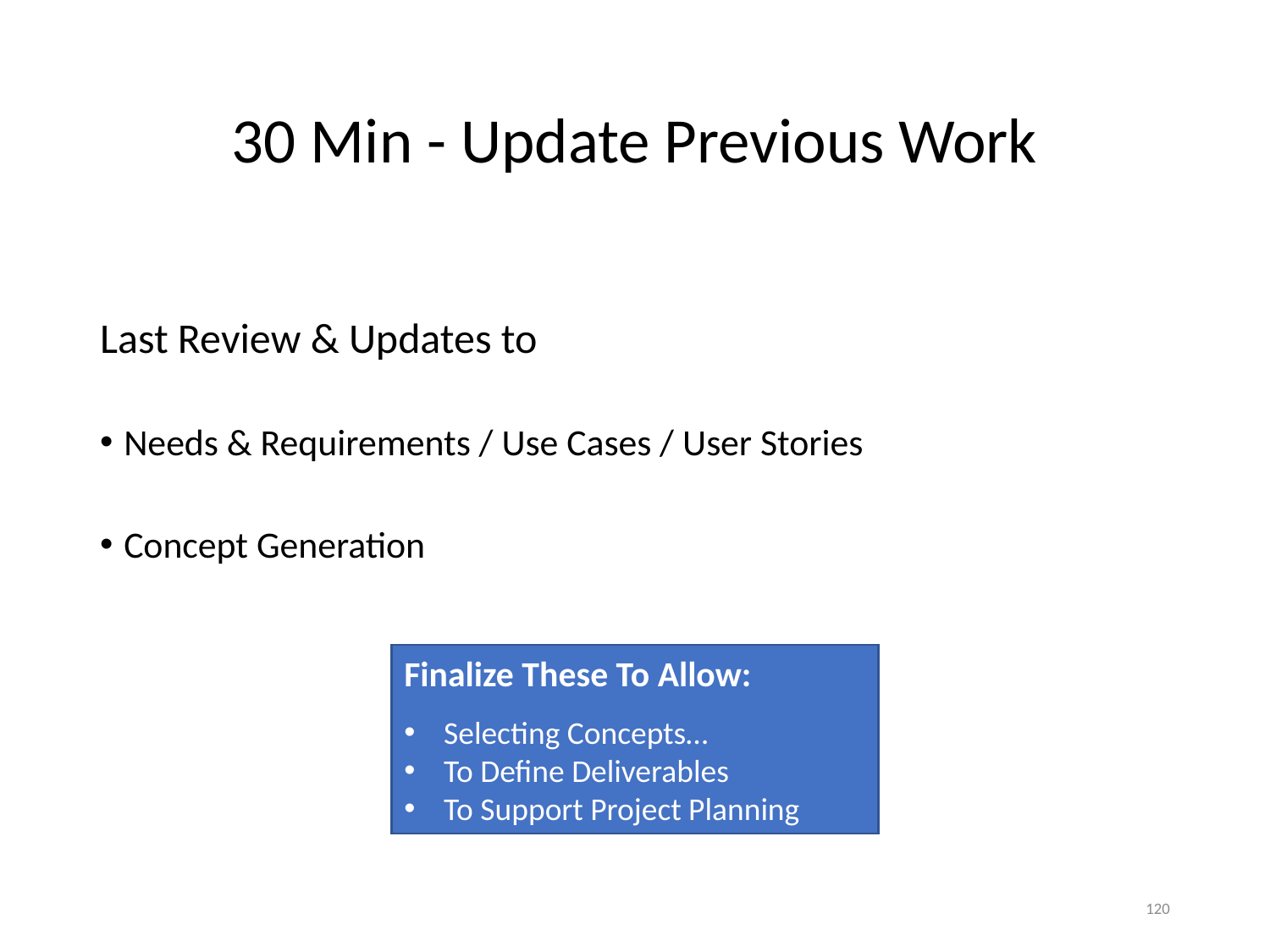

# 30 Min - Update Previous Work
Last Review & Updates to
Needs & Requirements / Use Cases / User Stories
Concept Generation
Finalize These To Allow:
Selecting Concepts…
To Define Deliverables
To Support Project Planning
120